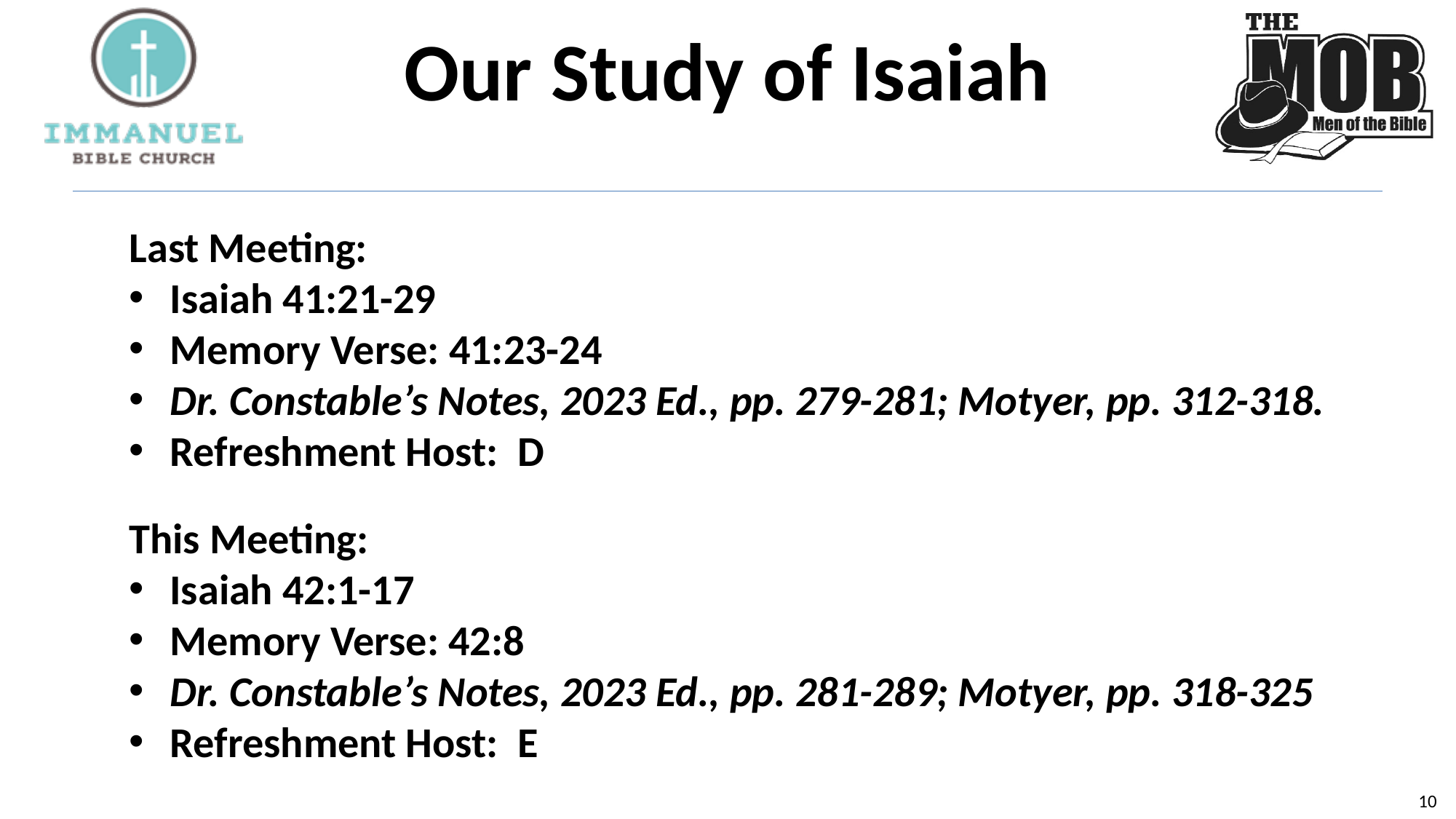

# Our Study of Isaiah
Last Meeting:
Isaiah 41:21-29
Memory Verse: 41:23-24
Dr. Constable’s Notes, 2023 Ed., pp. 279-281; Motyer, pp. 312-318.
Refreshment Host:  D

This Meeting:
Isaiah 42:1-17
Memory Verse: 42:8
Dr. Constable’s Notes, 2023 Ed., pp. 281-289; Motyer, pp. 318-325
Refreshment Host:  E

10